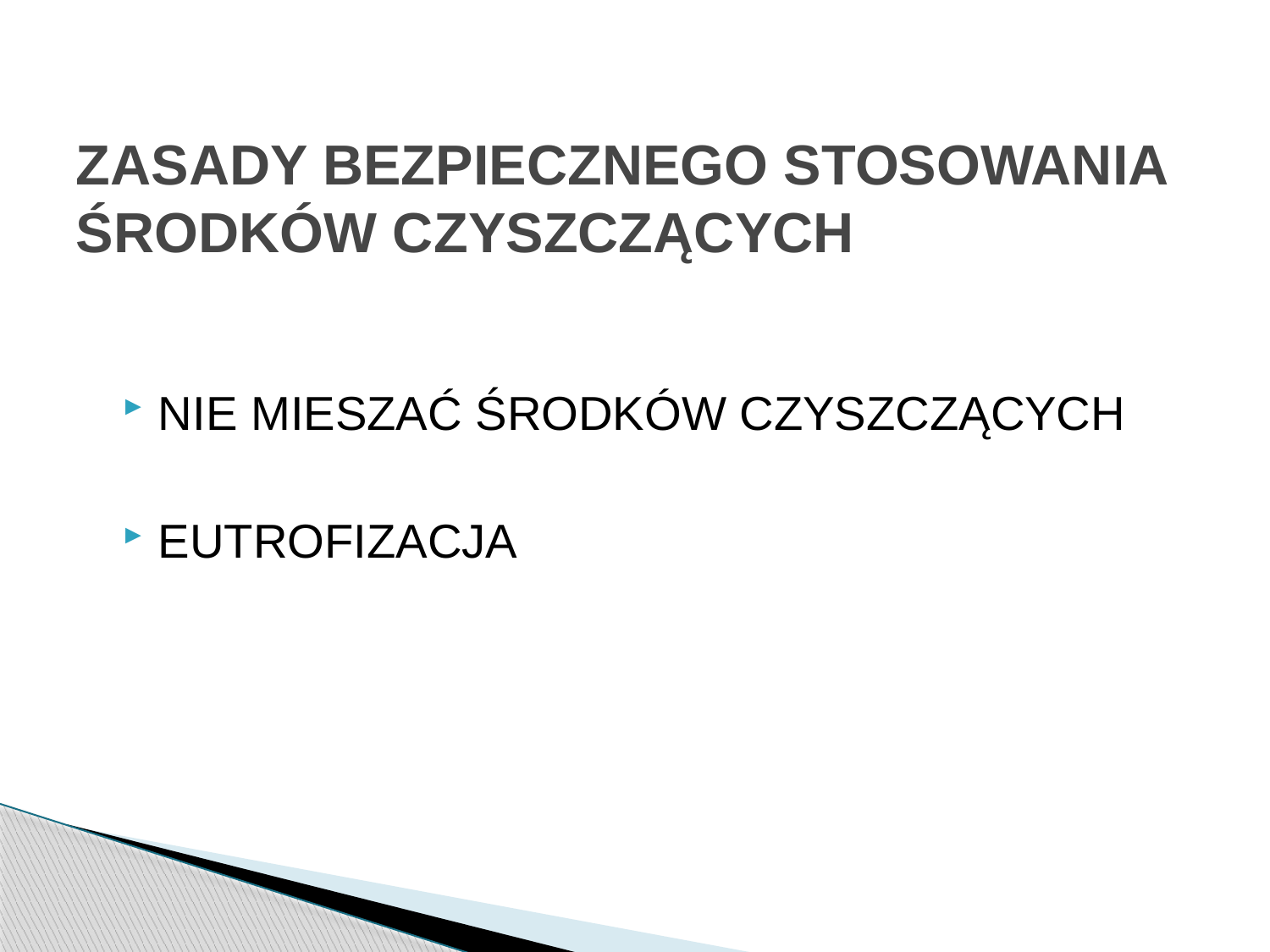

# ZASADY BEZPIECZNEGO STOSOWANIA ŚRODKÓW CZYSZCZĄCYCH
NIE MIESZAĆ ŚRODKÓW CZYSZCZĄCYCH

EUTROFIZACJA